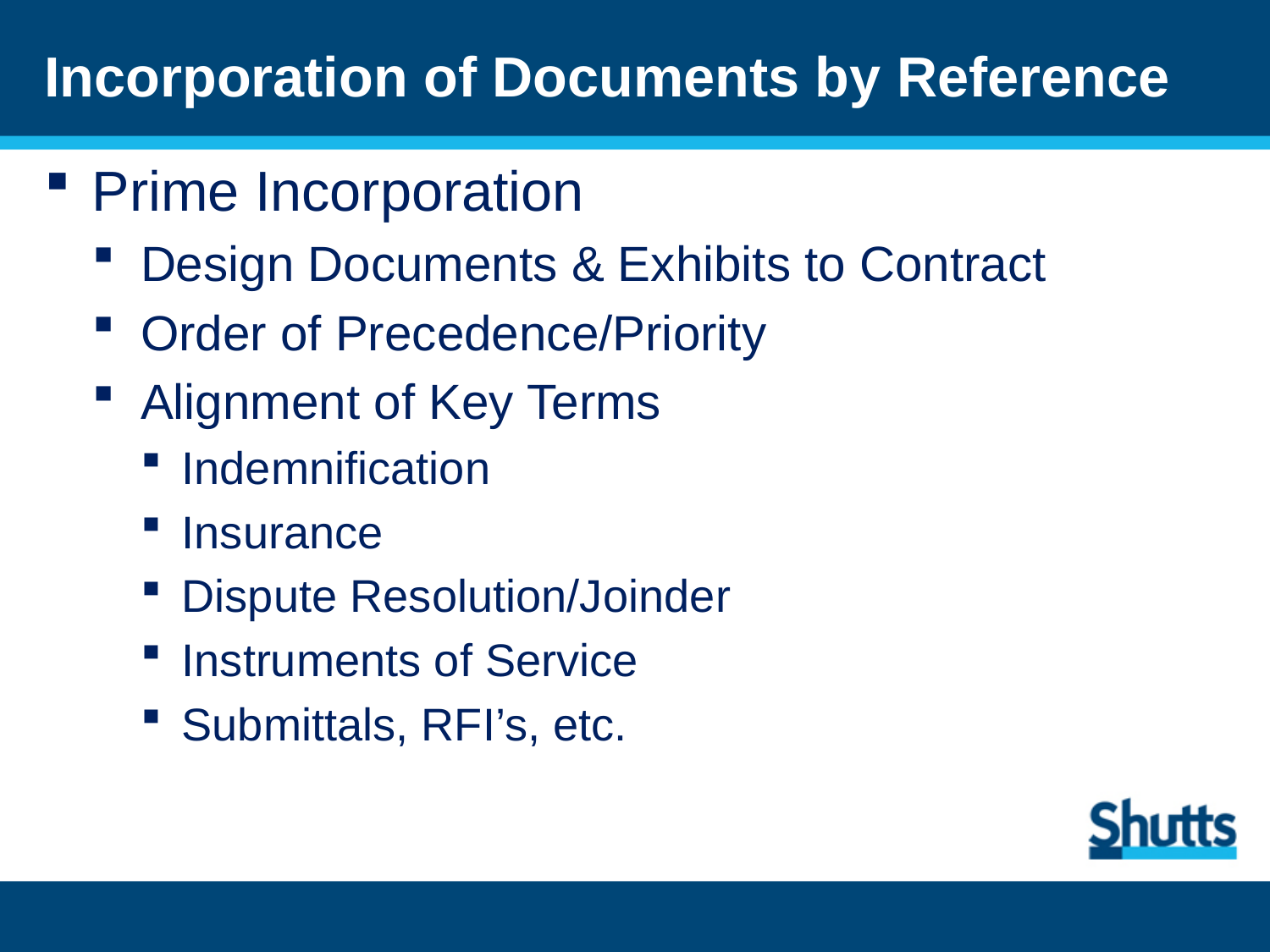

# Incorporation of Documents by Reference
Prime Incorporation
Design Documents & Exhibits to Contract
Order of Precedence/Priority
Alignment of Key Terms
Indemnification
Insurance
Dispute Resolution/Joinder
Instruments of Service
Submittals, RFI’s, etc.